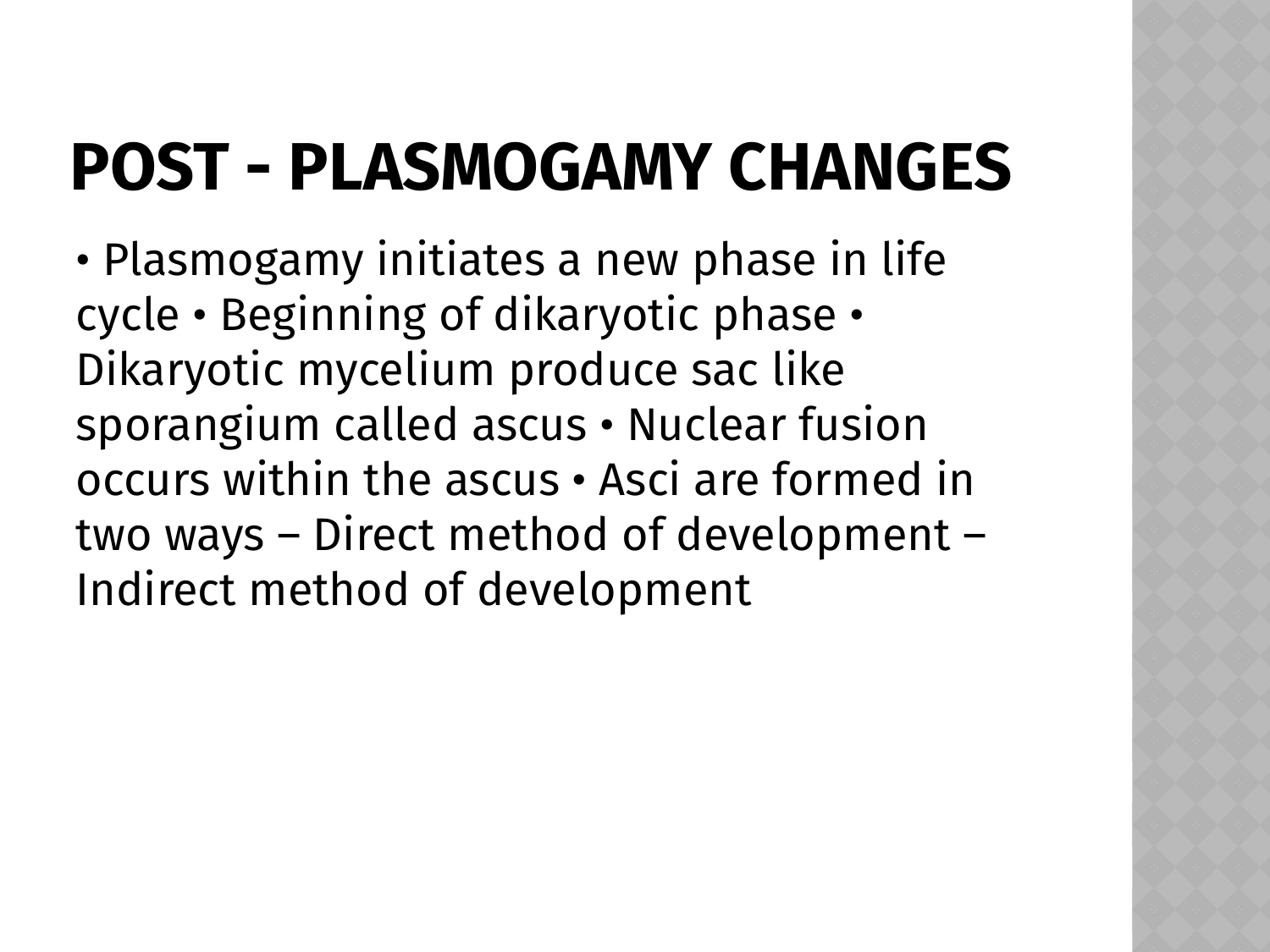

# Post - plasmogamy changes
• Plasmogamy initiates a new phase in life cycle • Beginning of dikaryotic phase • Dikaryotic mycelium produce sac like sporangium called ascus • Nuclear fusion occurs within the ascus • Asci are formed in two ways – Direct method of development – Indirect method of development